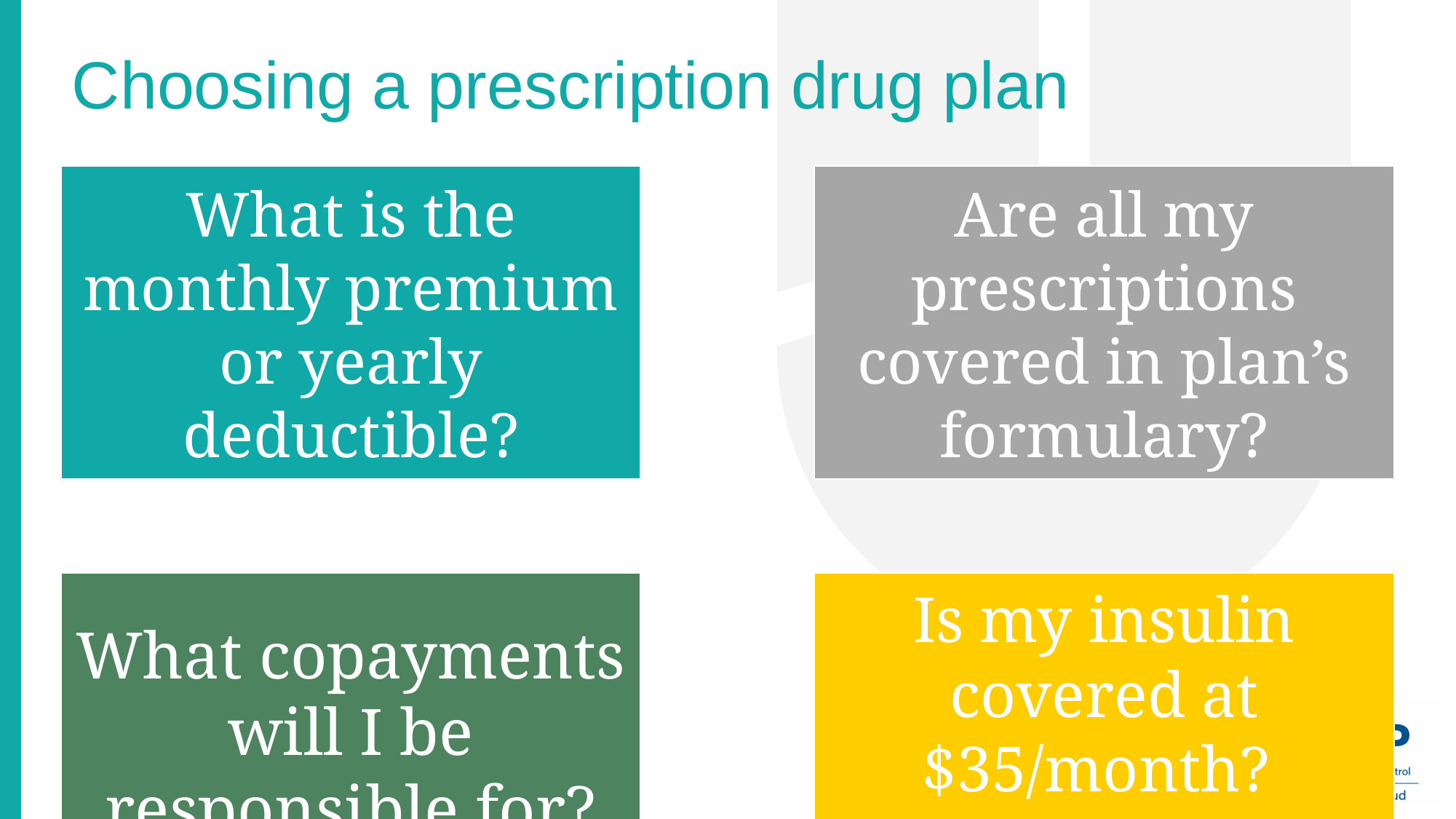

# Choosing a prescription drug plan
What is the monthly premium or yearly deductible?
Are all my prescriptions covered in plan’s formulary?
Is my insulin covered at $35/month?